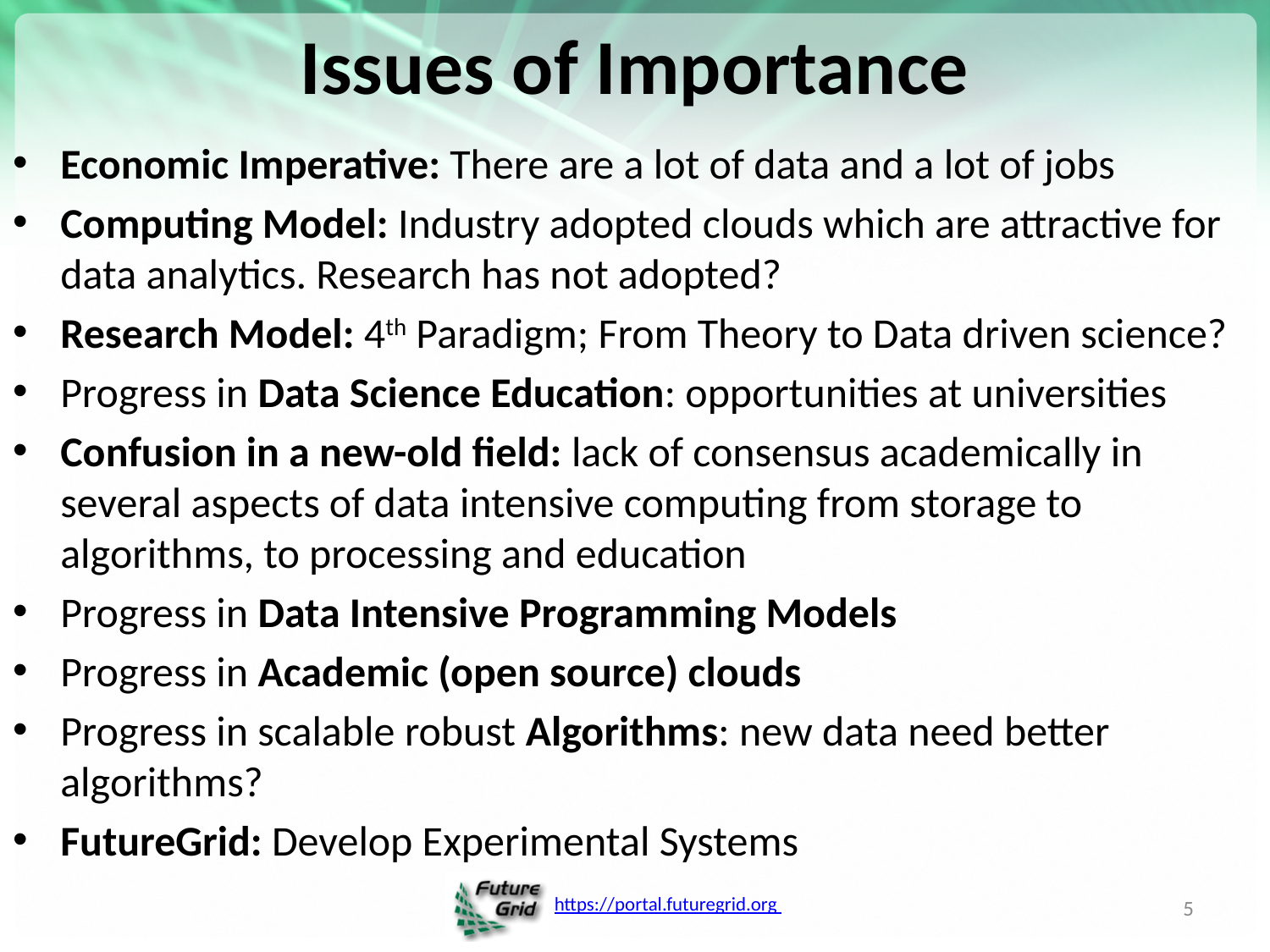

# Issues of Importance
Economic Imperative: There are a lot of data and a lot of jobs
Computing Model: Industry adopted clouds which are attractive for data analytics. Research has not adopted?
Research Model: 4th Paradigm; From Theory to Data driven science?
Progress in Data Science Education: opportunities at universities
Confusion in a new-old field: lack of consensus academically in several aspects of data intensive computing from storage to algorithms, to processing and education
Progress in Data Intensive Programming Models
Progress in Academic (open source) clouds
Progress in scalable robust Algorithms: new data need better algorithms?
FutureGrid: Develop Experimental Systems

5